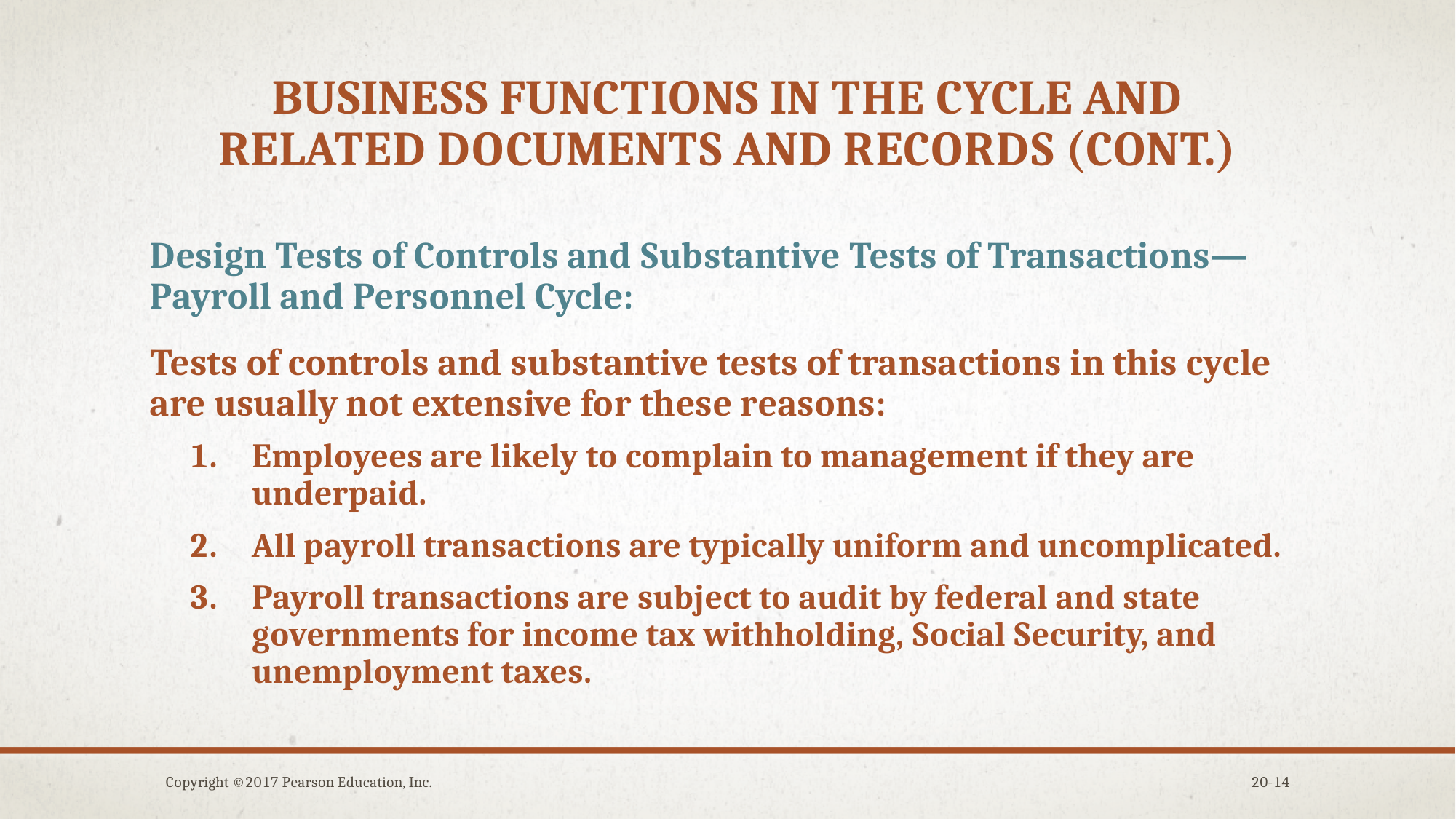

# Business functions in the cycle and related documents and records (cont.)
Design Tests of Controls and Substantive Tests of Transactions—Payroll and Personnel Cycle:
Tests of controls and substantive tests of transactions in this cycle are usually not extensive for these reasons:
Employees are likely to complain to management if they are underpaid.
All payroll transactions are typically uniform and uncomplicated.
Payroll transactions are subject to audit by federal and state governments for income tax withholding, Social Security, and unemployment taxes.
Copyright ©2017 Pearson Education, Inc.
20-14